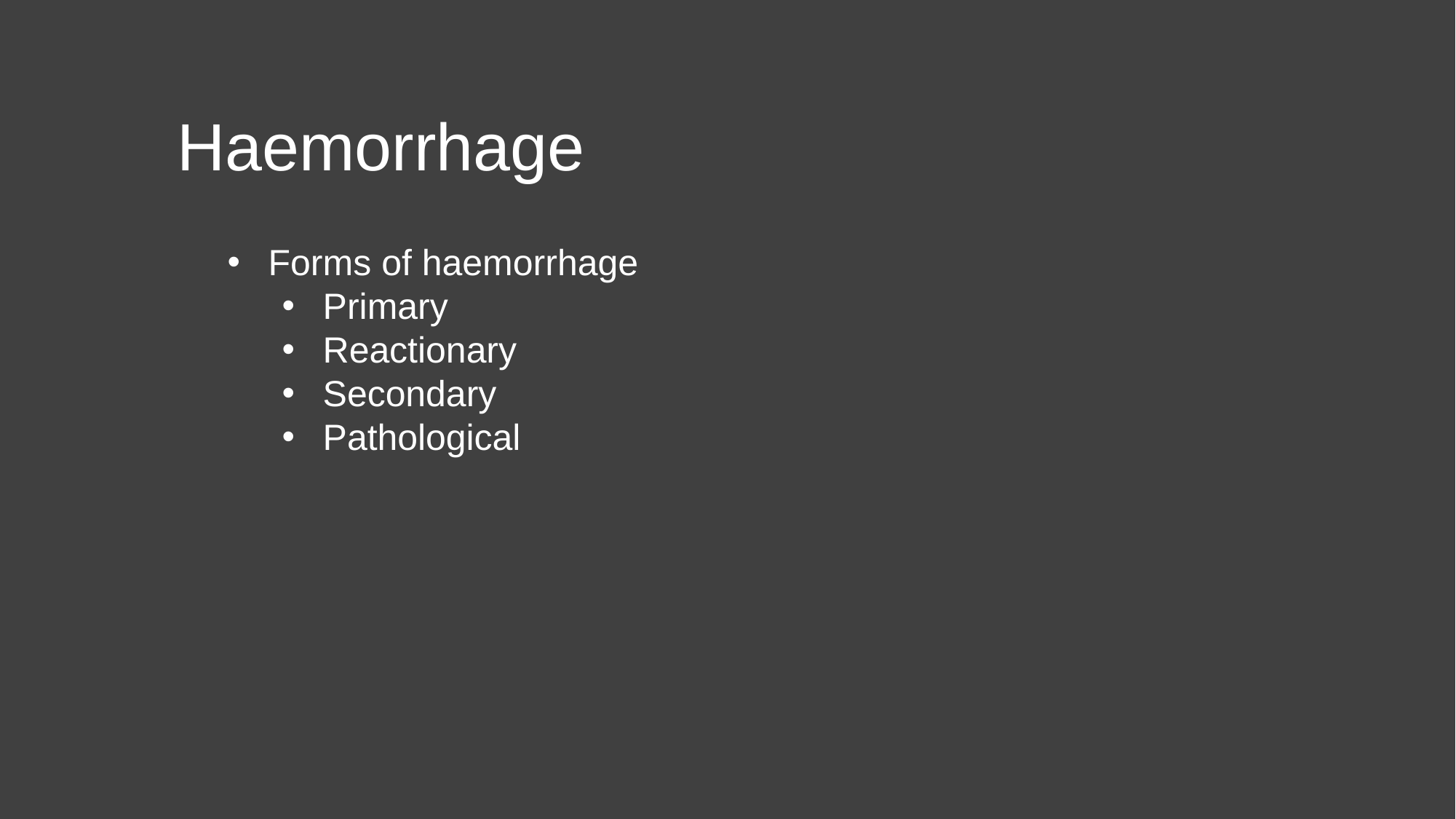

Haemorrhage
Forms of haemorrhage
Primary
Reactionary
Secondary
Pathological